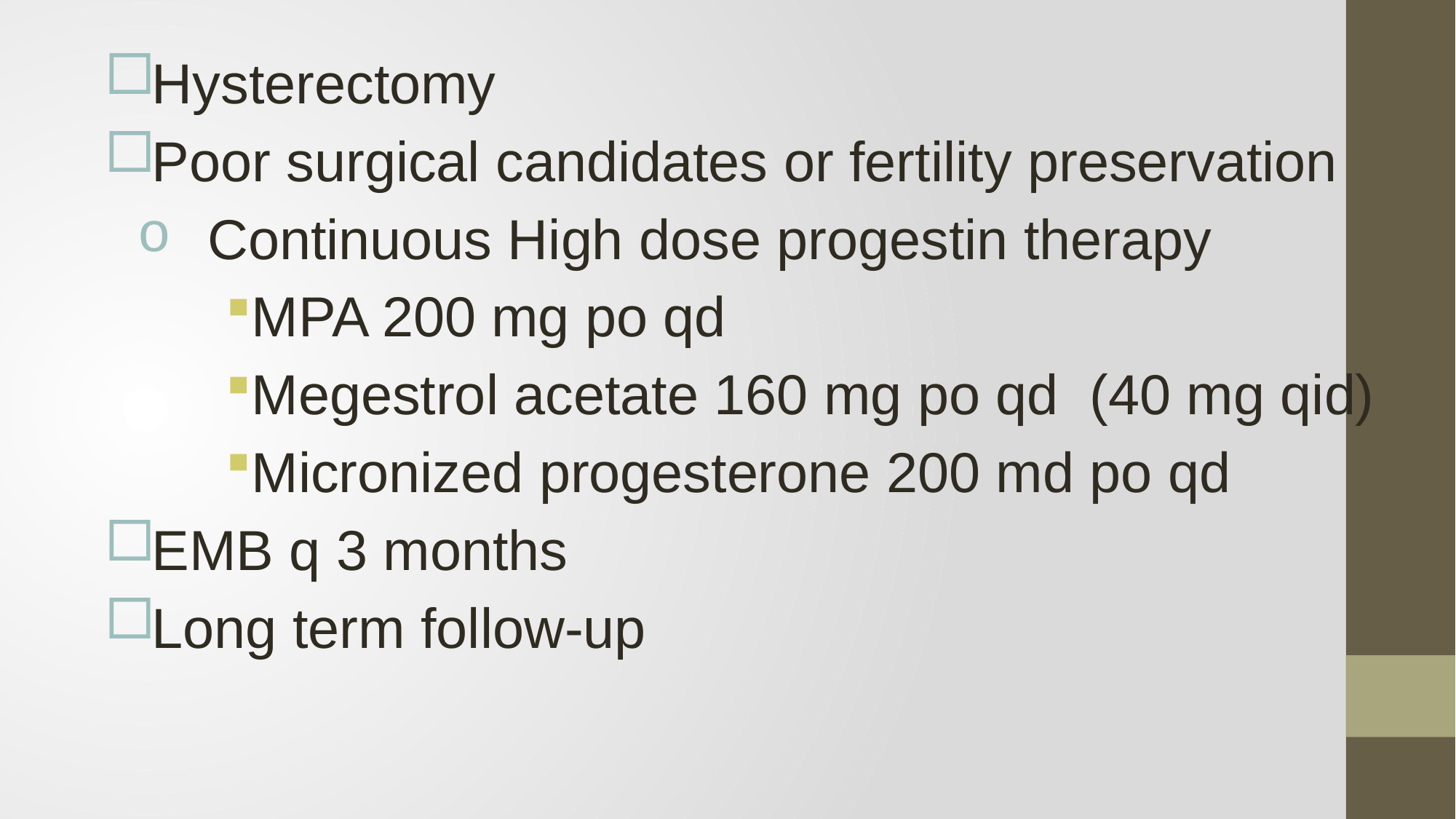

Hysterectomy
Poor surgical candidates or fertility preservation
Continuous High dose progestin therapy
MPA 200 mg po qd
Megestrol acetate 160 mg po qd  (40 mg qid)
Micronized progesterone 200 md po qd
EMB q 3 months
Long term follow-up